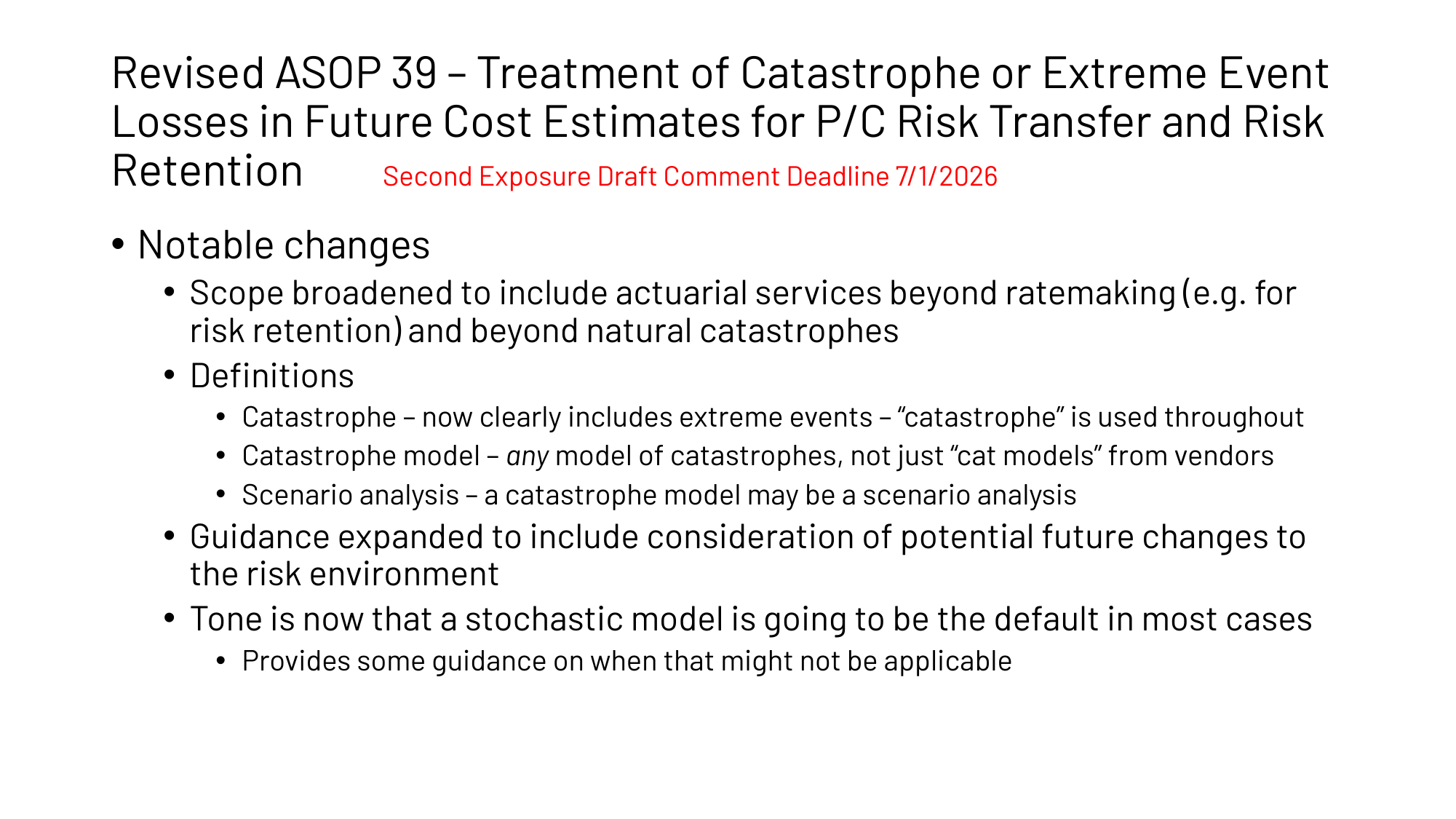

# Revised ASOP 39 – Treatment of Catastrophe or Extreme Event Losses in Future Cost Estimates for P/C Risk Transfer and Risk Retention 			Second Exposure Draft Comment Deadline 7/1/2026
Notable changes
Scope broadened to include actuarial services beyond ratemaking (e.g. for risk retention) and beyond natural catastrophes
Definitions
Catastrophe – now clearly includes extreme events – “catastrophe” is used throughout
Catastrophe model – any model of catastrophes, not just “cat models” from vendors
Scenario analysis – a catastrophe model may be a scenario analysis
Guidance expanded to include consideration of potential future changes to the risk environment
Tone is now that a stochastic model is going to be the default in most cases
Provides some guidance on when that might not be applicable